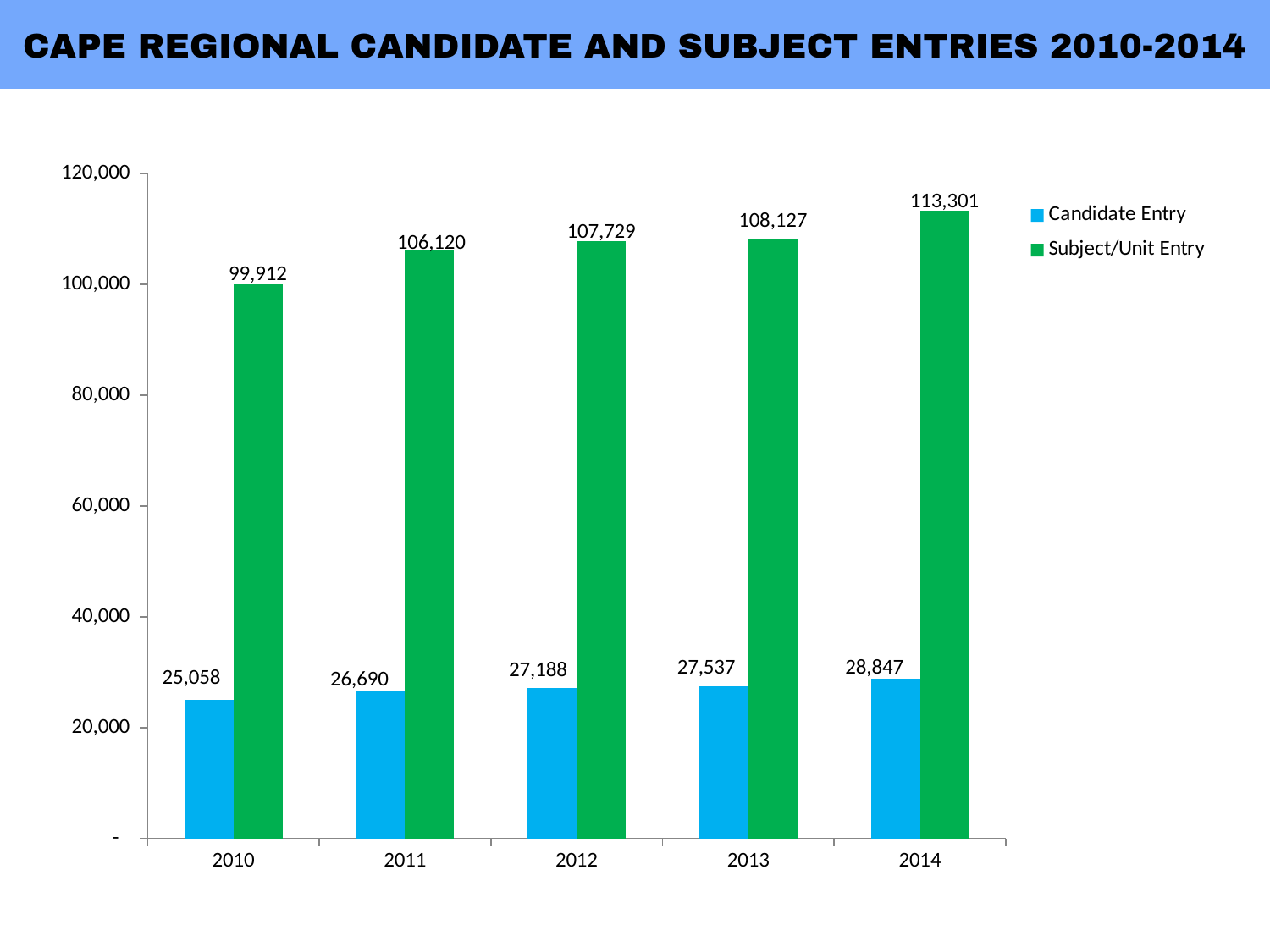

CAPE REGIONAL CANDIDATE AND SUBJECT ENTRIES 2010-2014

### Chart

| Category | Candidate Entry | Subject/Unit Entry |
|---|---|---|
| 2010 | 25058.0 | 99912.0 |
| 2011 | 26690.0 | 106120.0 |
| 2012 | 27188.0 | 107729.0 |
| 2013 | 27537.0 | 108127.0 |
| 2014 | 28847.0 | 113301.0 |